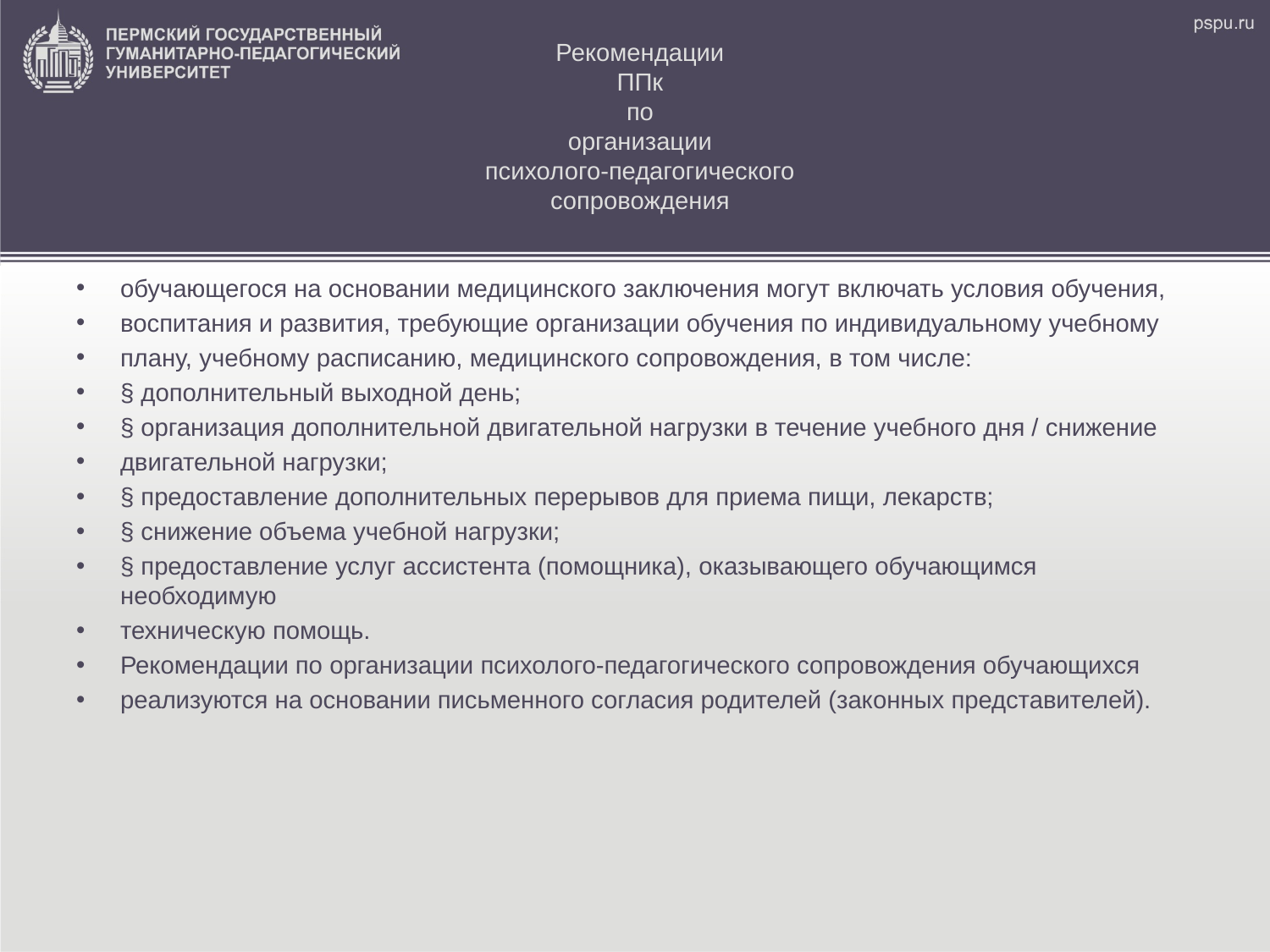

# Рекомендации ППк по организации психолого-педагогического сопровождения
обучающегося на основании медицинского заключения могут включать условия обучения,
воспитания и развития, требующие организации обучения по индивидуальному учебному
плану, учебному расписанию, медицинского сопровождения, в том числе:
§ дополнительный выходной день;
§ организация дополнительной двигательной нагрузки в течение учебного дня / снижение
двигательной нагрузки;
§ предоставление дополнительных перерывов для приема пищи, лекарств;
§ снижение объема учебной нагрузки;
§ предоставление услуг ассистента (помощника), оказывающего обучающимся необходимую
техническую помощь.
Рекомендации по организации психолого-педагогического сопровождения обучающихся
реализуются на основании письменного согласия родителей (законных представителей).